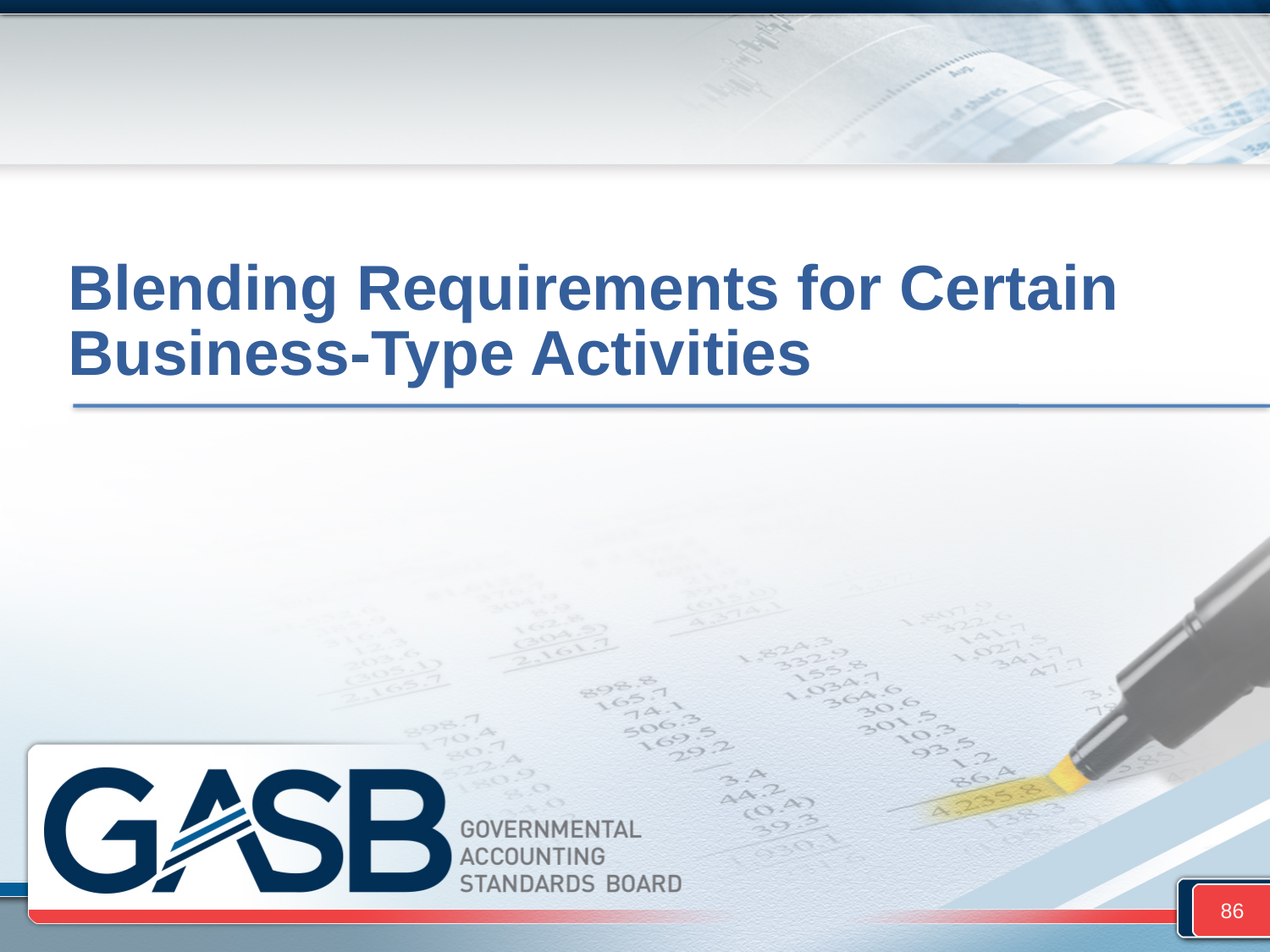

# Blending Requirements for Certain Business-Type Activities
86